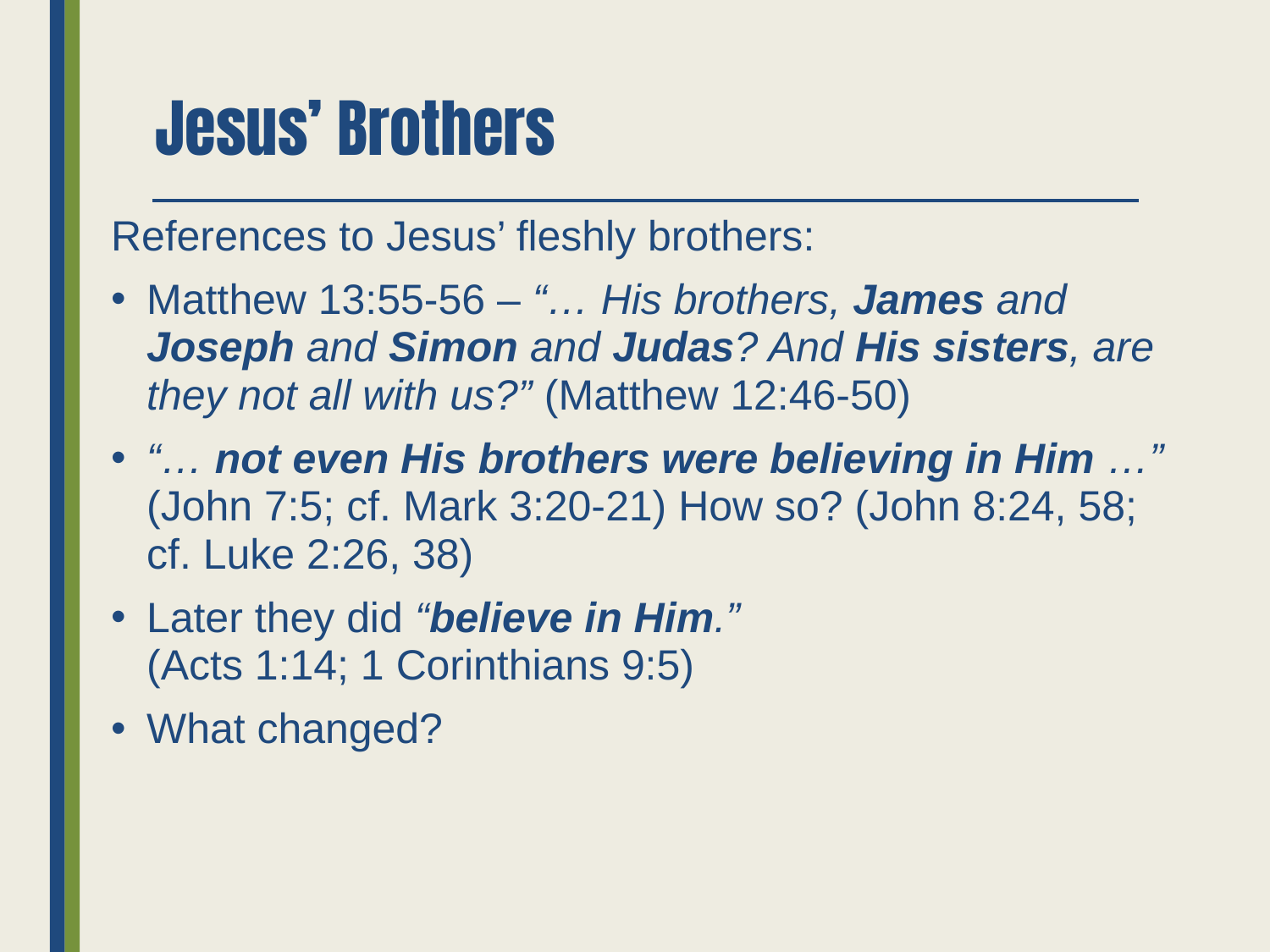

# Jesus’ Brothers
References to Jesus’ fleshly brothers:
Matthew 13:55-56 – “… His brothers, James and Joseph and Simon and Judas? And His sisters, are they not all with us?” (Matthew 12:46-50)
“… not even His brothers were believing in Him …” (John 7:5; cf. Mark 3:20-21) How so? (John 8:24, 58;
cf. Luke 2:26, 38)
Later they did “believe in Him.”
(Acts 1:14; 1 Corinthians 9:5)
What changed?